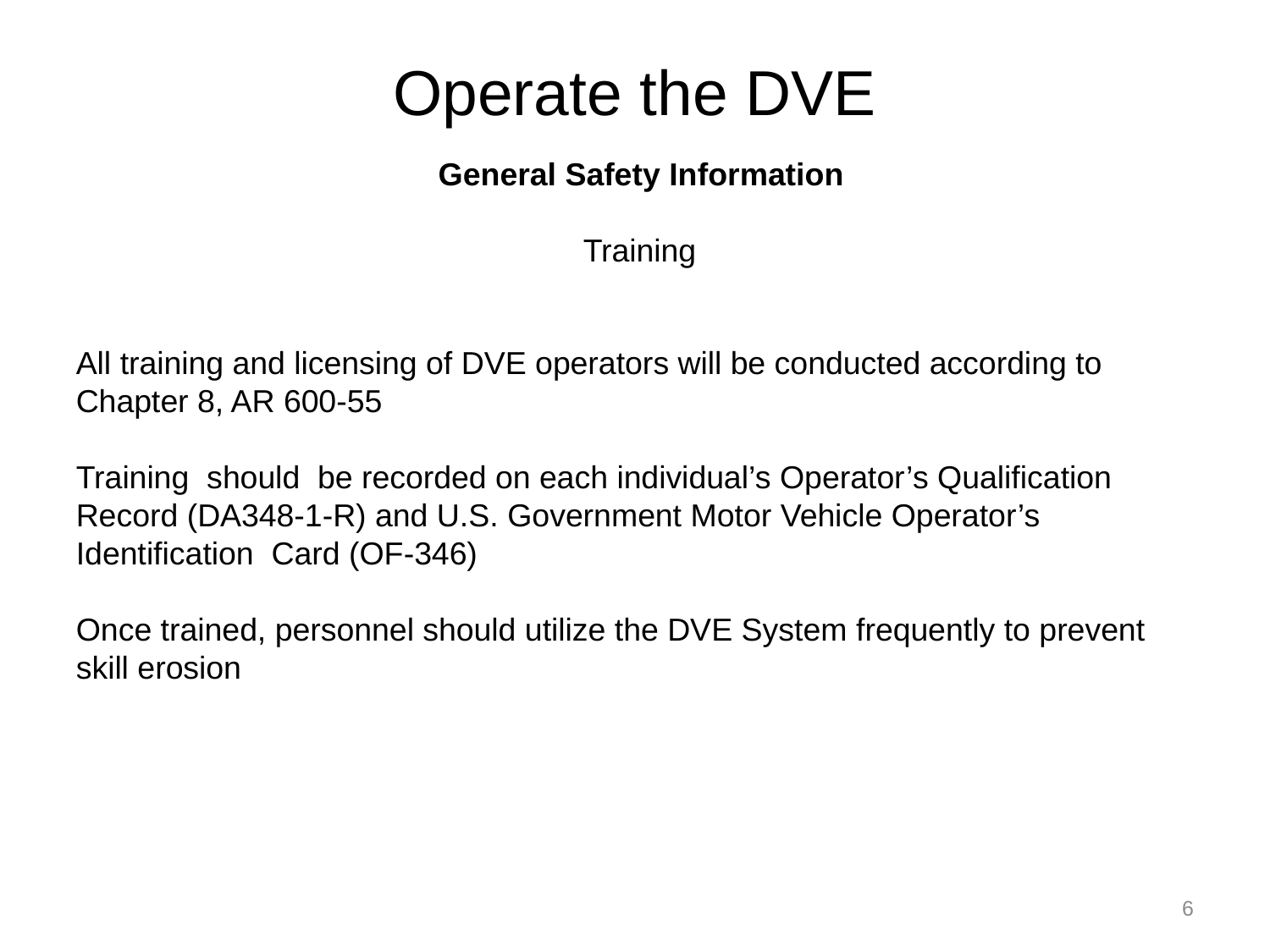

# Operate the DVE
General Safety Information
Training
All training and licensing of DVE operators will be conducted according to Chapter 8, AR 600-55

Training  should  be recorded on each individual’s Operator’s Qualification Record (DA348-1-R) and U.S. Government Motor Vehicle Operator’s Identification  Card (OF-346)

Once trained, personnel should utilize the DVE System frequently to prevent skill erosion
6